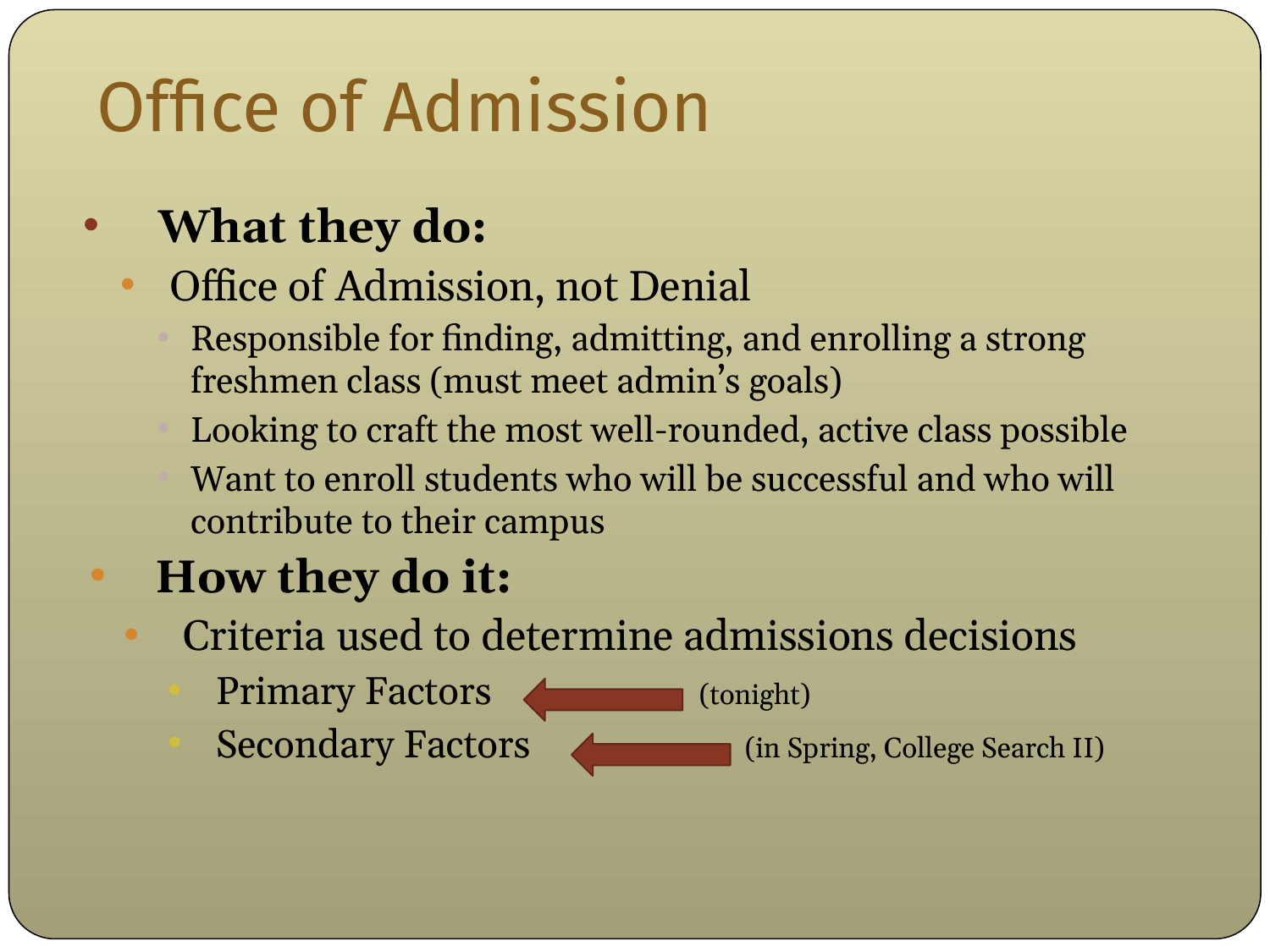

# Office of Admission
 What they do:
Office of Admission, not Denial
Responsible for finding, admitting, and enrolling a strong freshmen class (must meet admin’s goals)
Looking to craft the most well-rounded, active class possible
Want to enroll students who will be successful and who will contribute to their campus
How they do it:
 Criteria used to determine admissions decisions
Primary Factors 	           (tonight)
Secondary Factors                       (in Spring, College Search II)